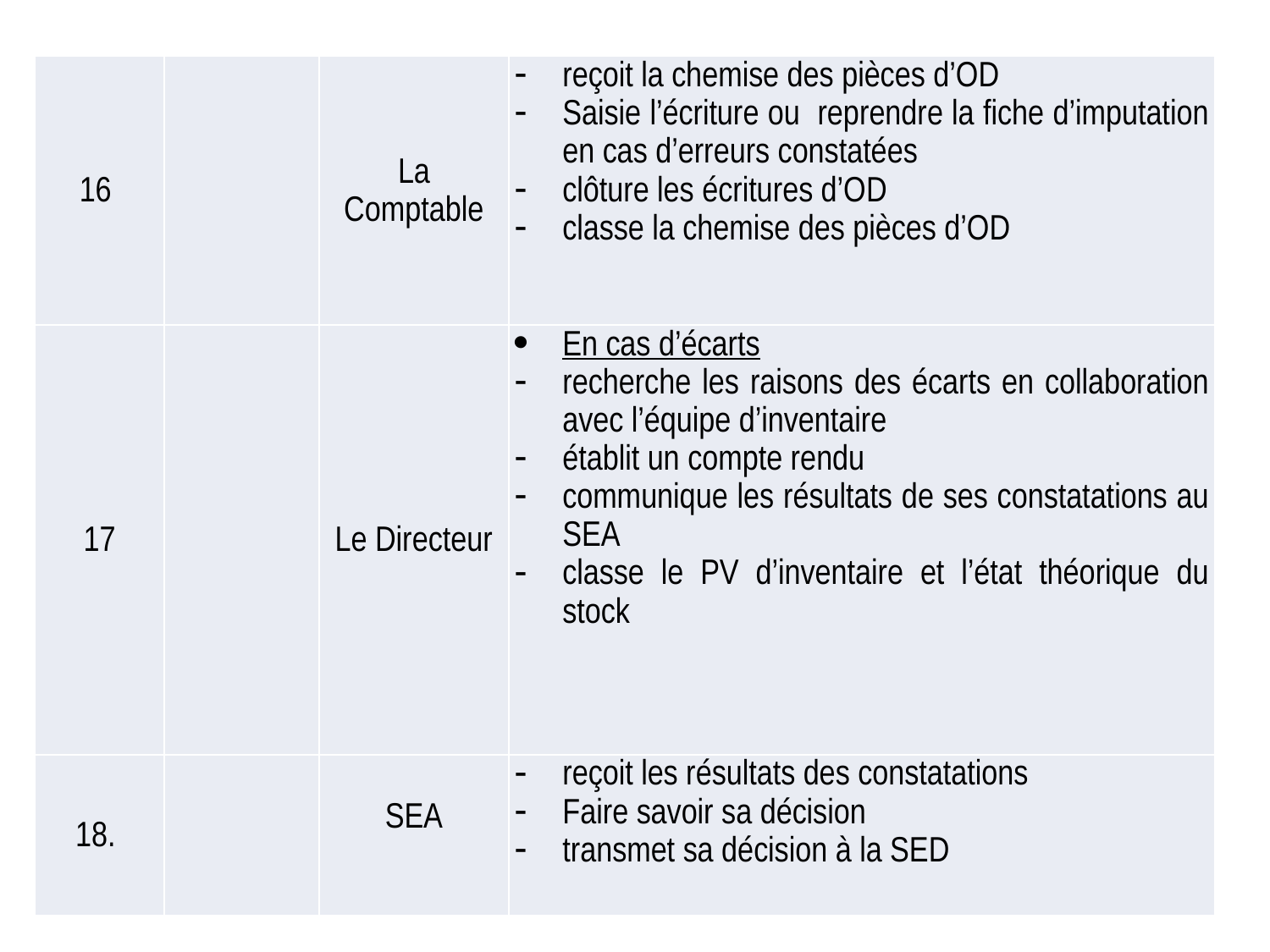

| 16 |  | La Comptable | reçoit la chemise des pièces d’OD Saisie l’écriture ou reprendre la fiche d’imputation en cas d’erreurs constatées clôture les écritures d’OD classe la chemise des pièces d’OD |
| --- | --- | --- | --- |
| 17 |  | Le Directeur | En cas d’écarts recherche les raisons des écarts en collaboration avec l’équipe d’inventaire établit un compte rendu communique les résultats de ses constatations au SEA classe le PV d’inventaire et l’état théorique du stock |
| 18. |  | SEA | reçoit les résultats des constatations Faire savoir sa décision transmet sa décision à la SED |